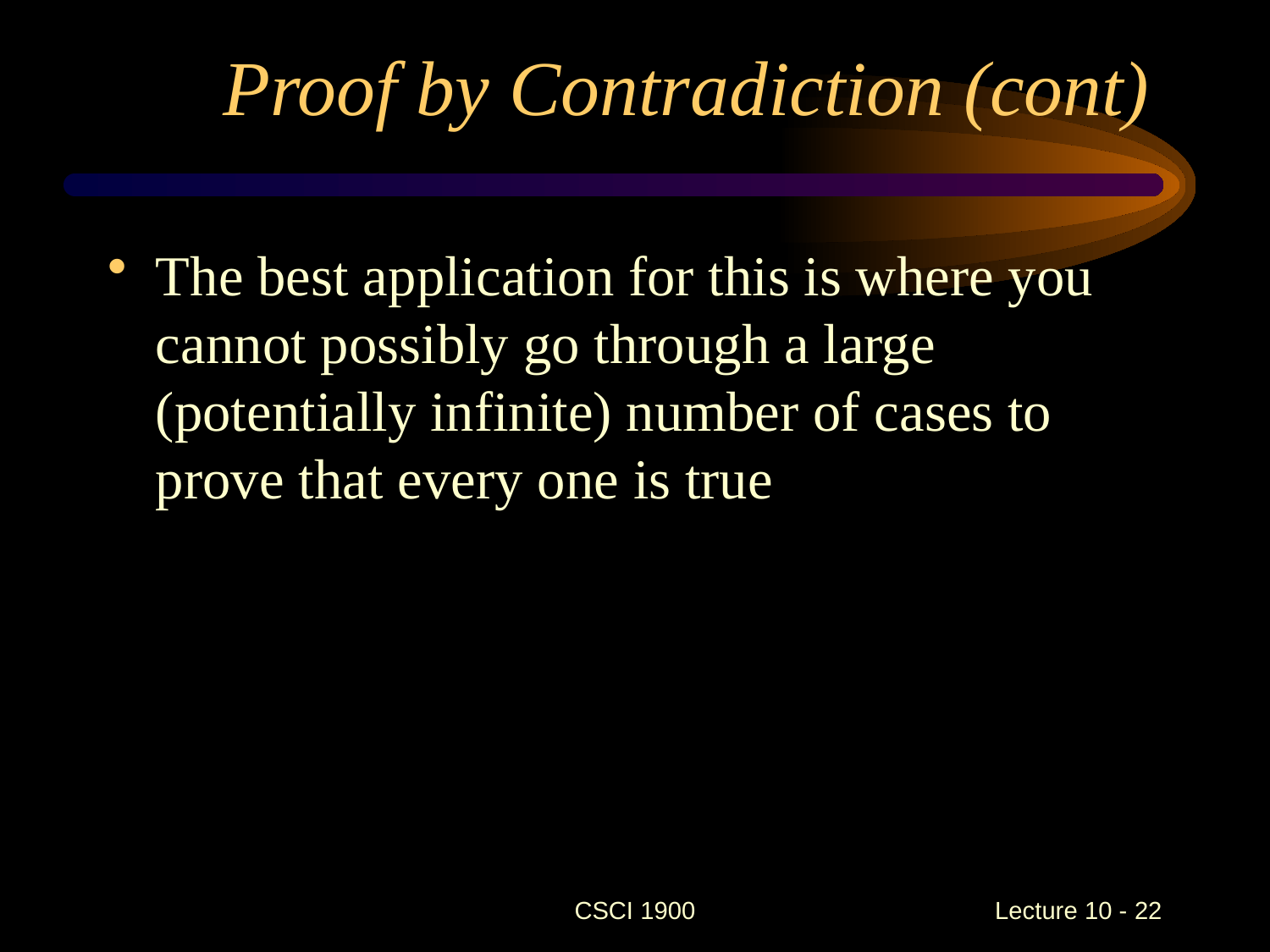

# Proof by Contradiction (cont)
The best application for this is where you cannot possibly go through a large (potentially infinite) number of cases to prove that every one is true

CSCI 1900
 Lecture 10 - 22